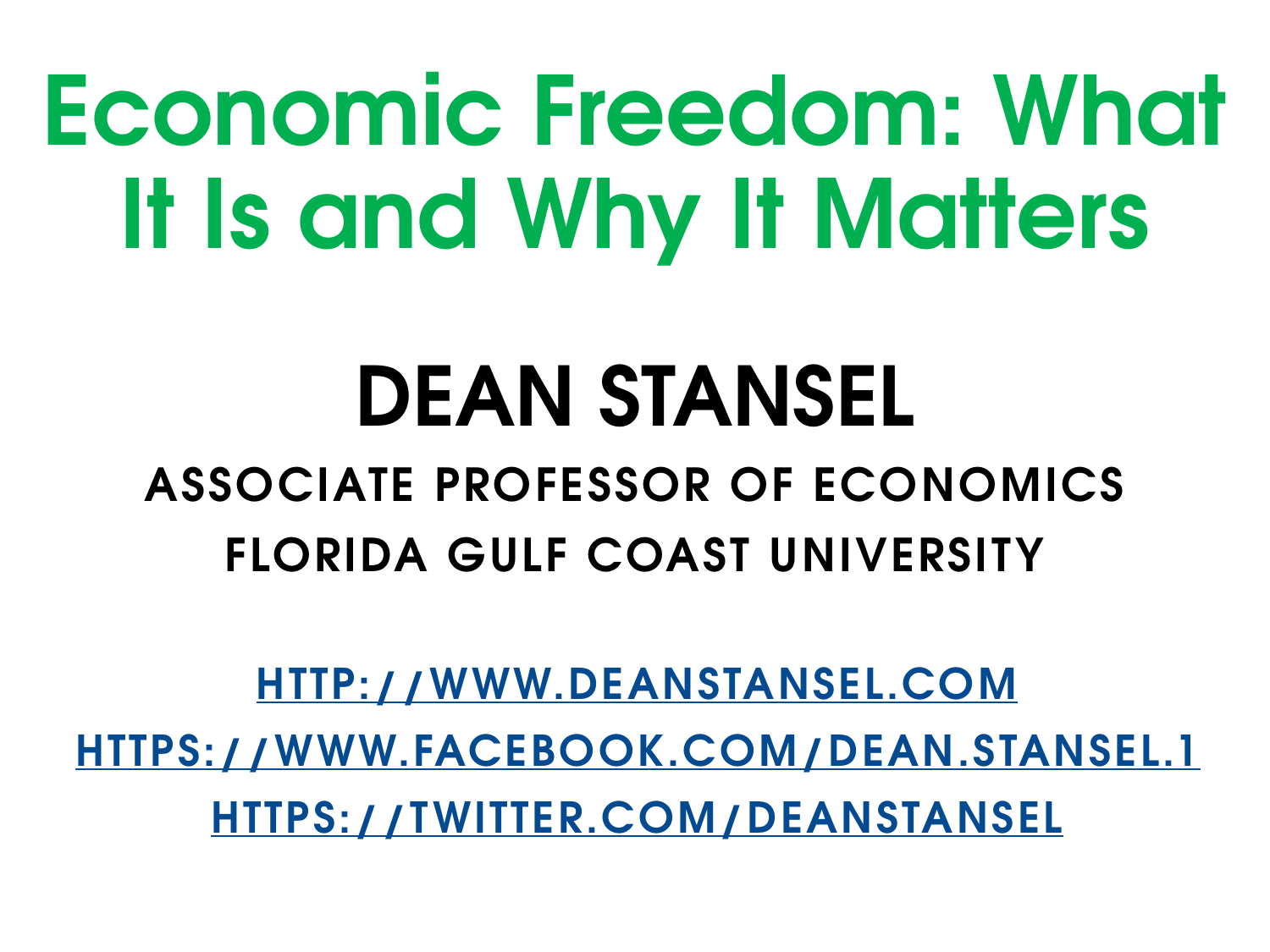

# Economic Freedom: What It Is and Why It Matters
DEAN STANSEL
Associate Professor of Economics
Florida Gulf Coast University

http://www.deanstansel.com
https://www.facebook.com/dean.stansel.1
https://twitter.com/deanstansel